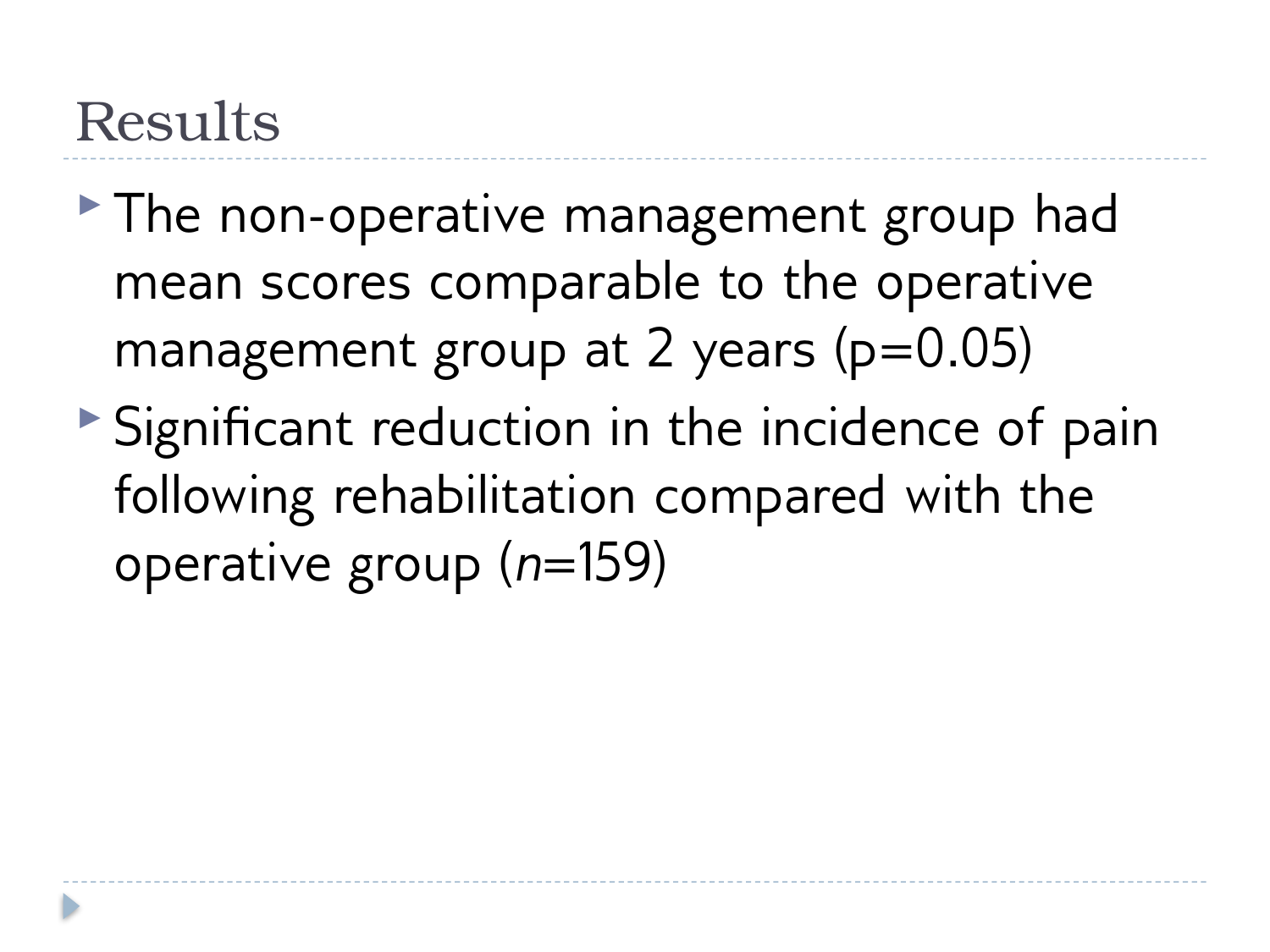

# Results
The non-operative management group had mean scores comparable to the operative management group at 2 years (p=0.05)
Significant reduction in the incidence of pain following rehabilitation compared with the operative group (n=159)